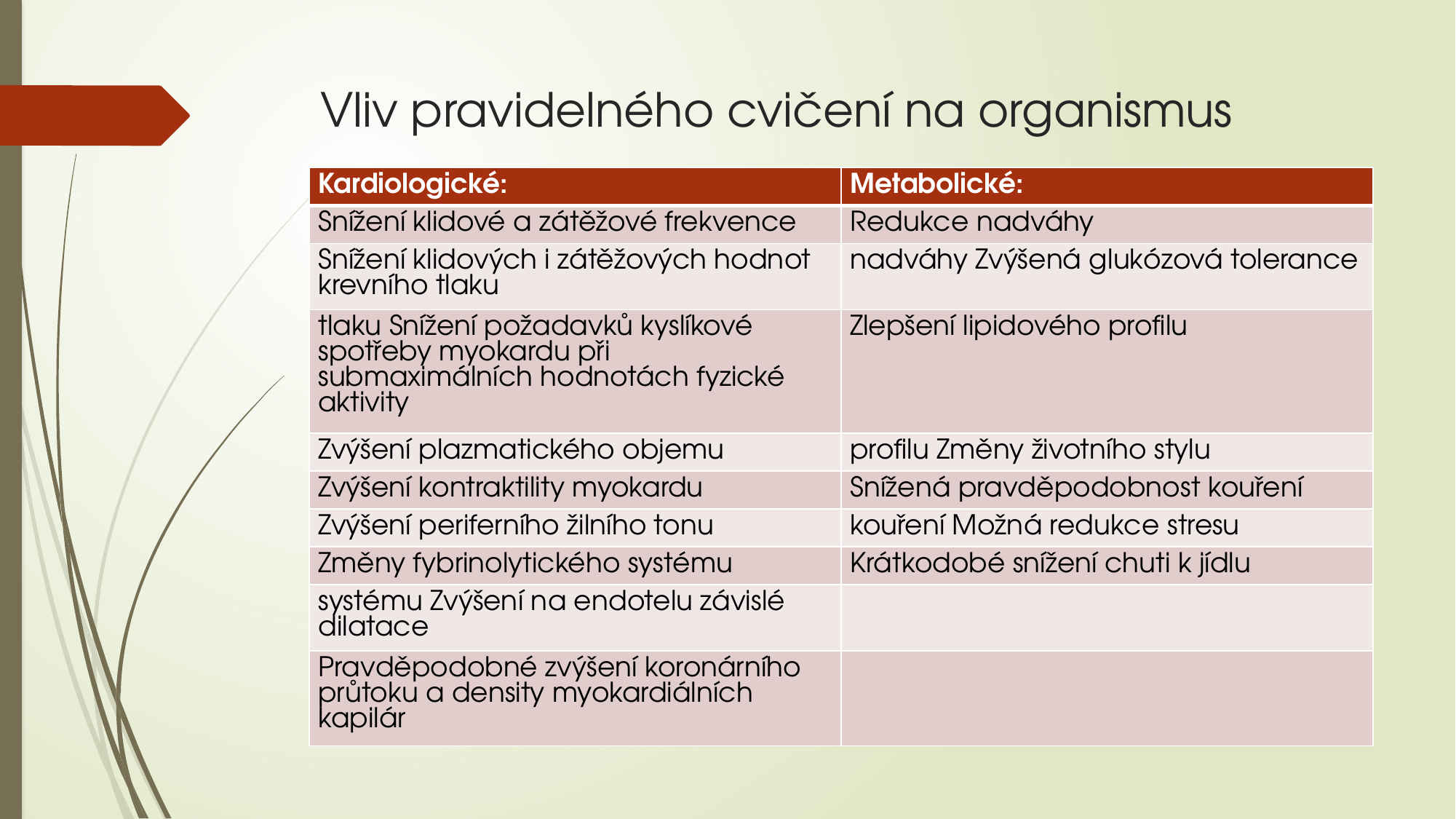

# Vliv pravidelného cvičení na organismus
| Kardiologické: | Metabolické: |
| --- | --- |
| Snížení klidové a zátěžové frekvence | Redukce nadváhy |
| Snížení klidových i zátěžových hodnot krevního tlaku | nadváhy Zvýšená glukózová tolerance |
| tlaku Snížení požadavků kyslíkové spotřeby myokardu při submaximálních hodnotách fyzické aktivity | Zlepšení lipidového profilu |
| Zvýšení plazmatického objemu | profilu Změny životního stylu |
| Zvýšení kontraktility myokardu | Snížená pravděpodobnost kouření |
| Zvýšení periferního žilního tonu | kouření Možná redukce stresu |
| Změny fybrinolytického systému | Krátkodobé snížení chuti k jídlu |
| systému Zvýšení na endotelu závislé dilatace |  |
| Pravděpodobné zvýšení koronárního průtoku a density myokardiálních kapilár |  |